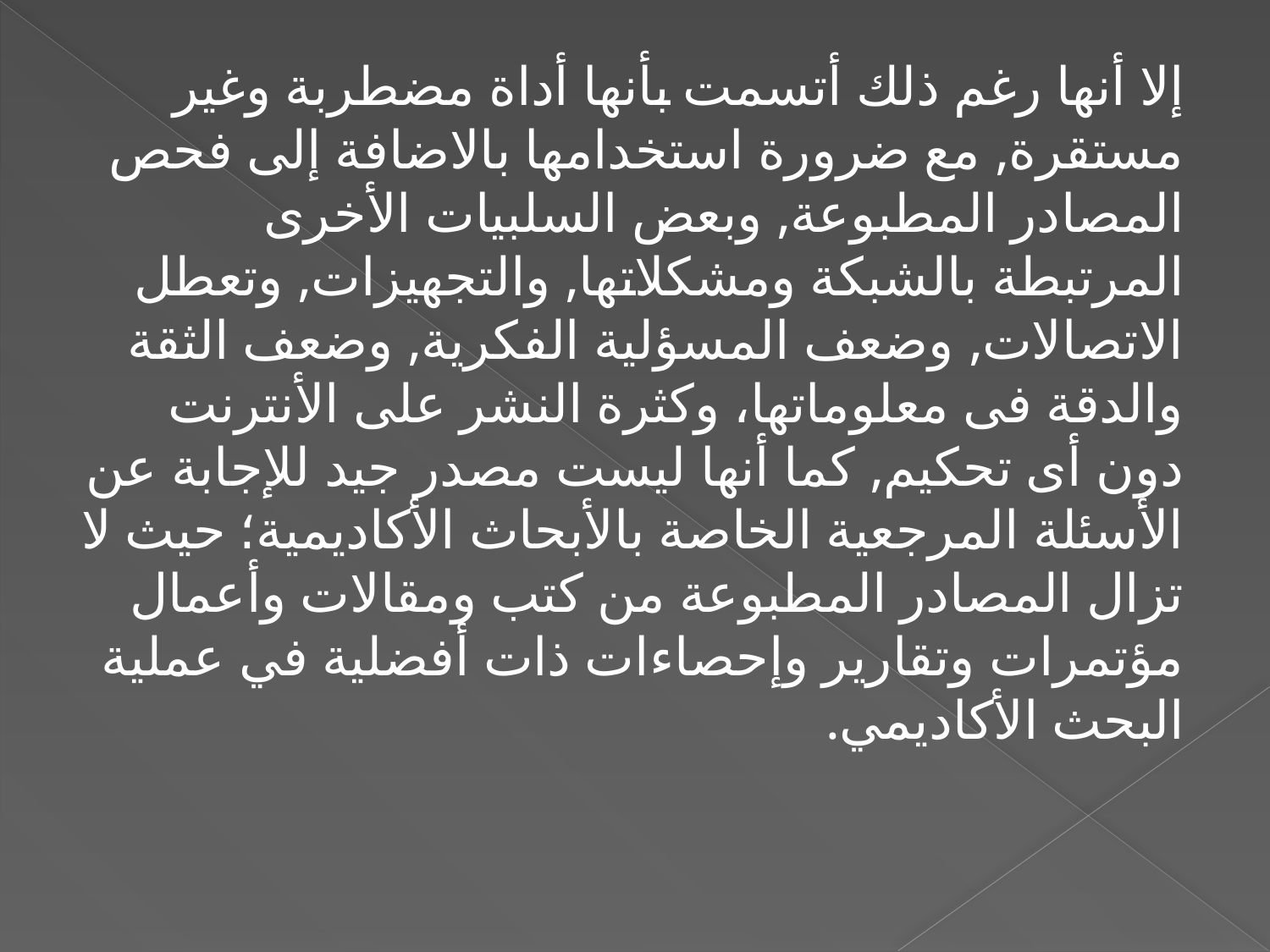

إلا أنها رغم ذلك أتسمت بأنها أداة مضطربة وغير مستقرة, مع ضرورة استخدامها بالاضافة إلى فحص المصادر المطبوعة, وبعض السلبيات الأخرى المرتبطة بالشبكة ومشكلاتها, والتجهيزات, وتعطل الاتصالات, وضعف المسؤلية الفكرية, وضعف الثقة والدقة فى معلوماتها، وكثرة النشر على الأنترنت دون أى تحكيم, كما أنها ليست مصدر جيد للإجابة عن الأسئلة المرجعية الخاصة بالأبحاث الأكاديمية؛ حيث لا تزال المصادر المطبوعة من كتب ومقالات وأعمال مؤتمرات وتقارير وإحصاءات ذات أفضلية في عملية البحث الأكاديمي.